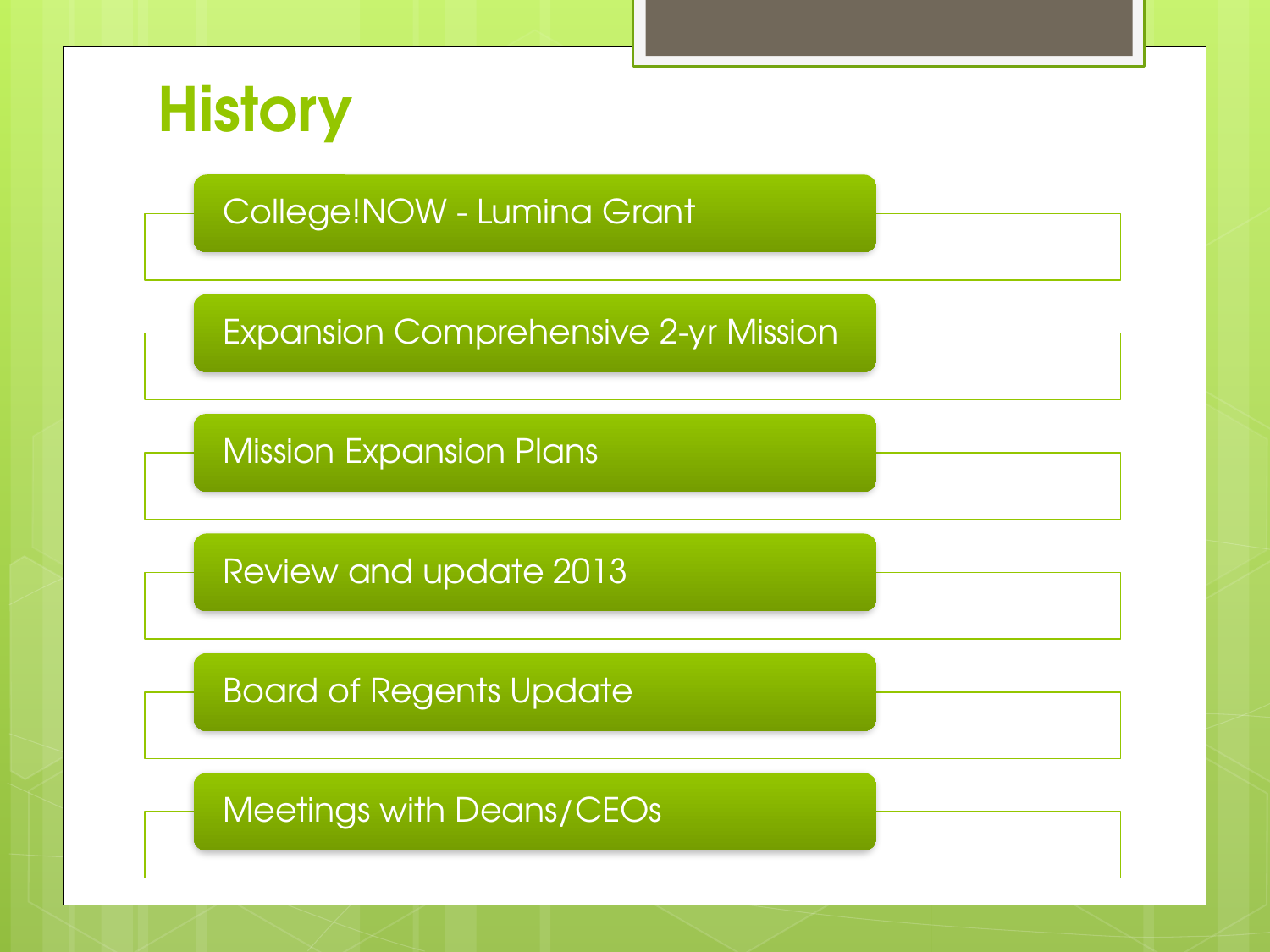

# History
College!NOW - Lumina Grant
Expansion Comprehensive 2-yr Mission
Mission Expansion Plans
Review and update 2013
Board of Regents Update
Meetings with Deans/CEOs